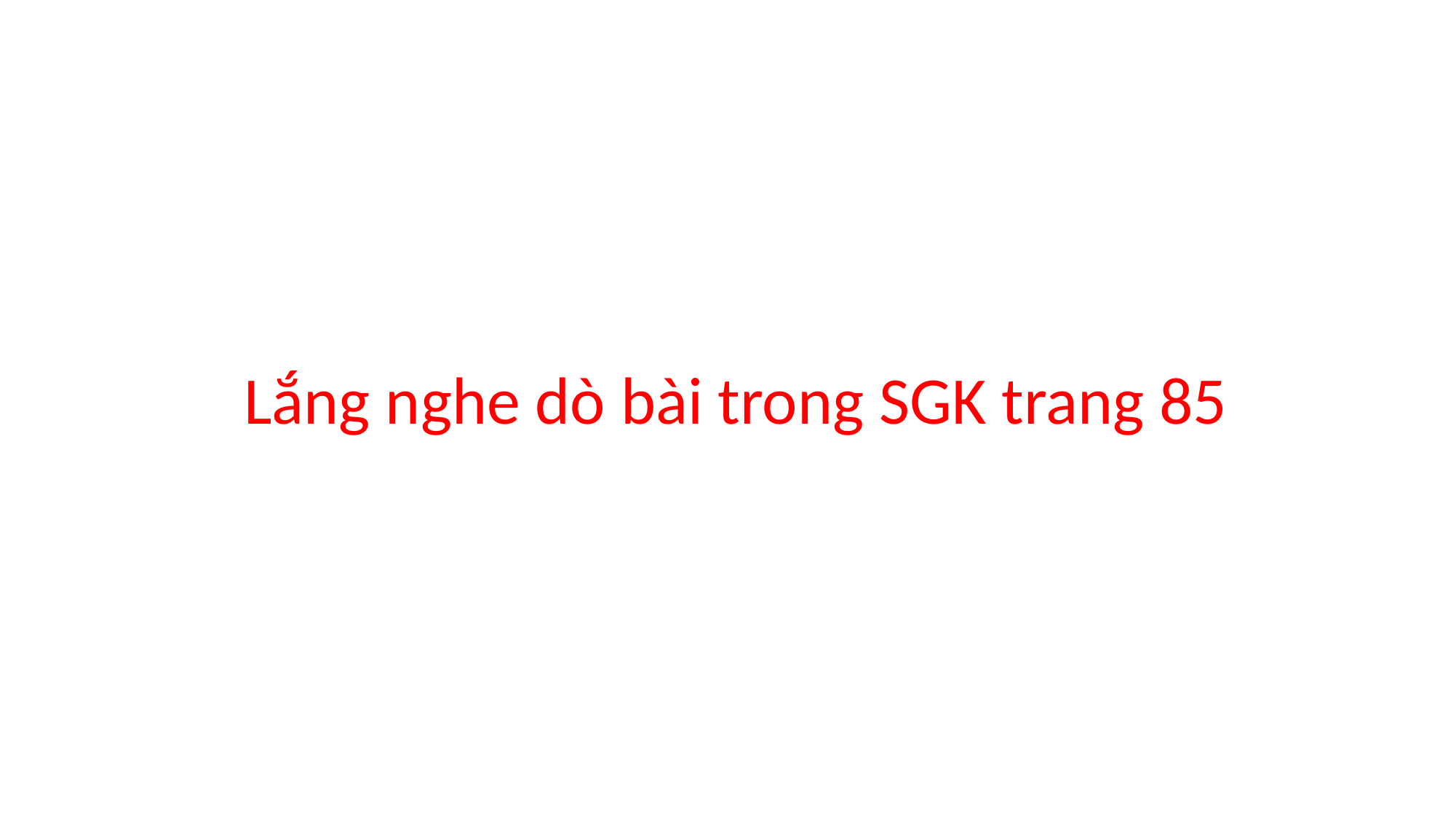

# Lắng nghe dò bài trong SGK trang 85